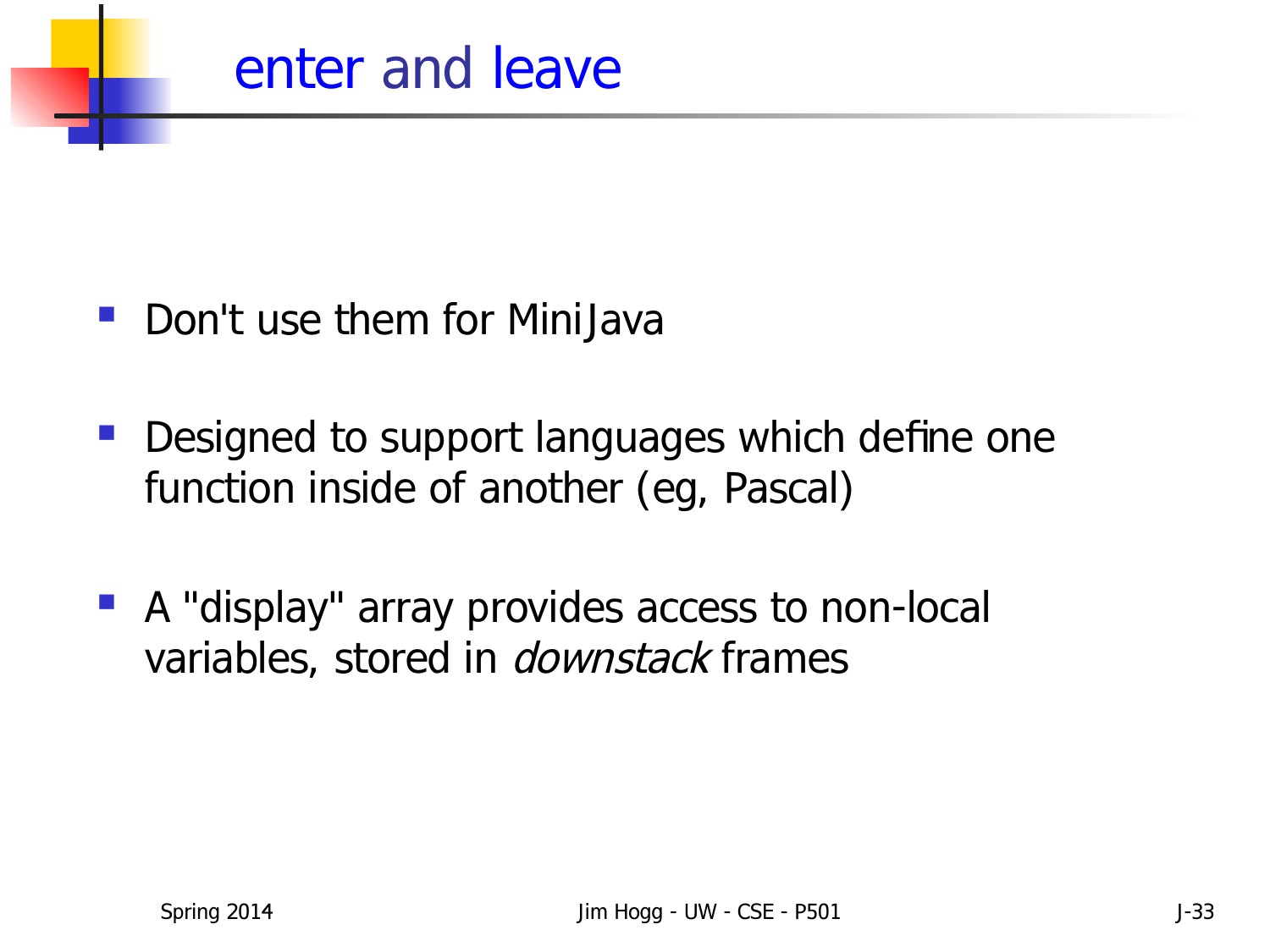

# enter and leave
Don't use them for MiniJava

Designed to support languages which define one function inside of another (eg, Pascal)

A "display" array provides access to non-local variables, stored in downstack frames

Spring 2014
Jim Hogg - UW - CSE - P501
J-33